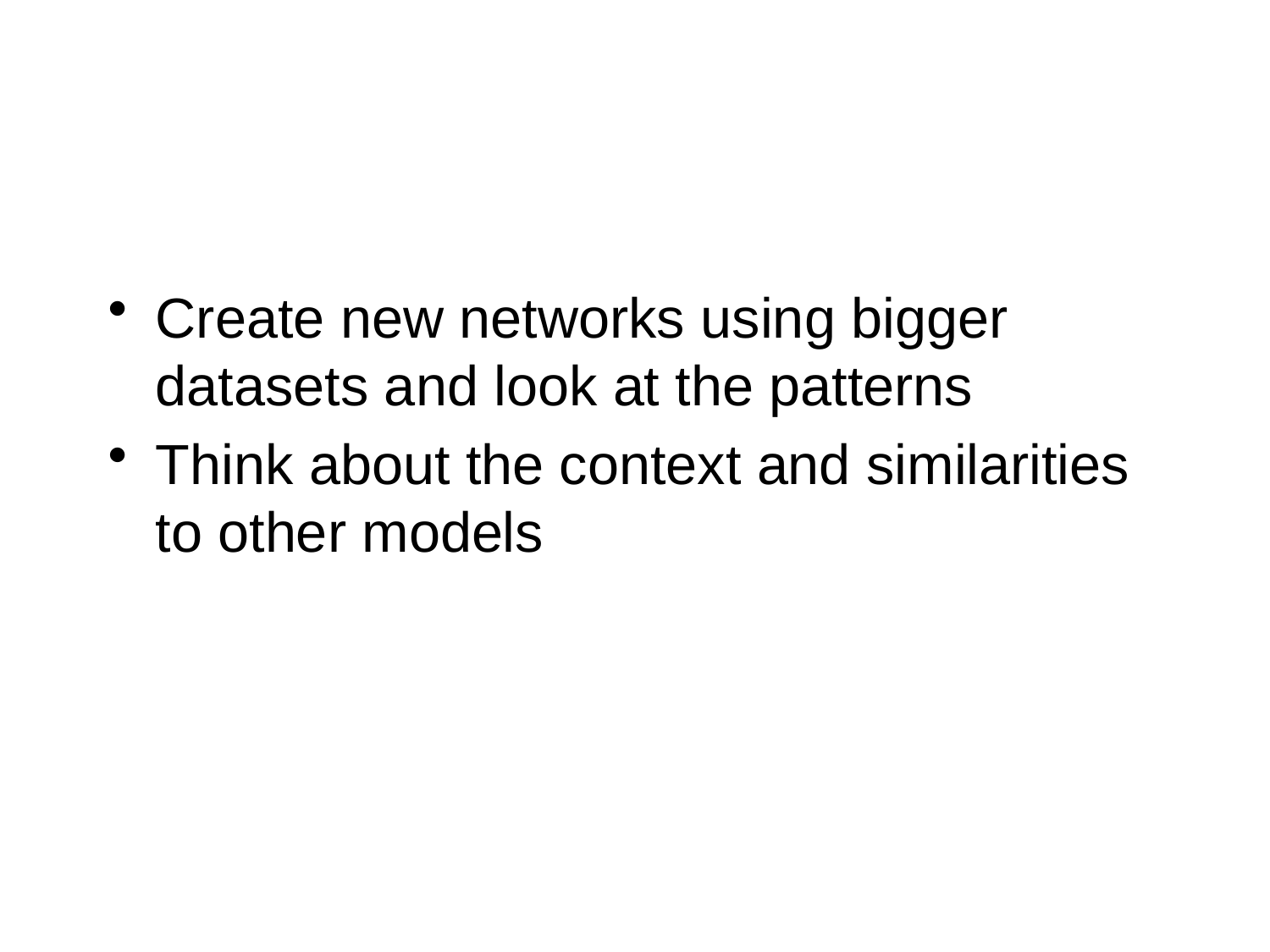

#
Create new networks using bigger datasets and look at the patterns
Think about the context and similarities to other models